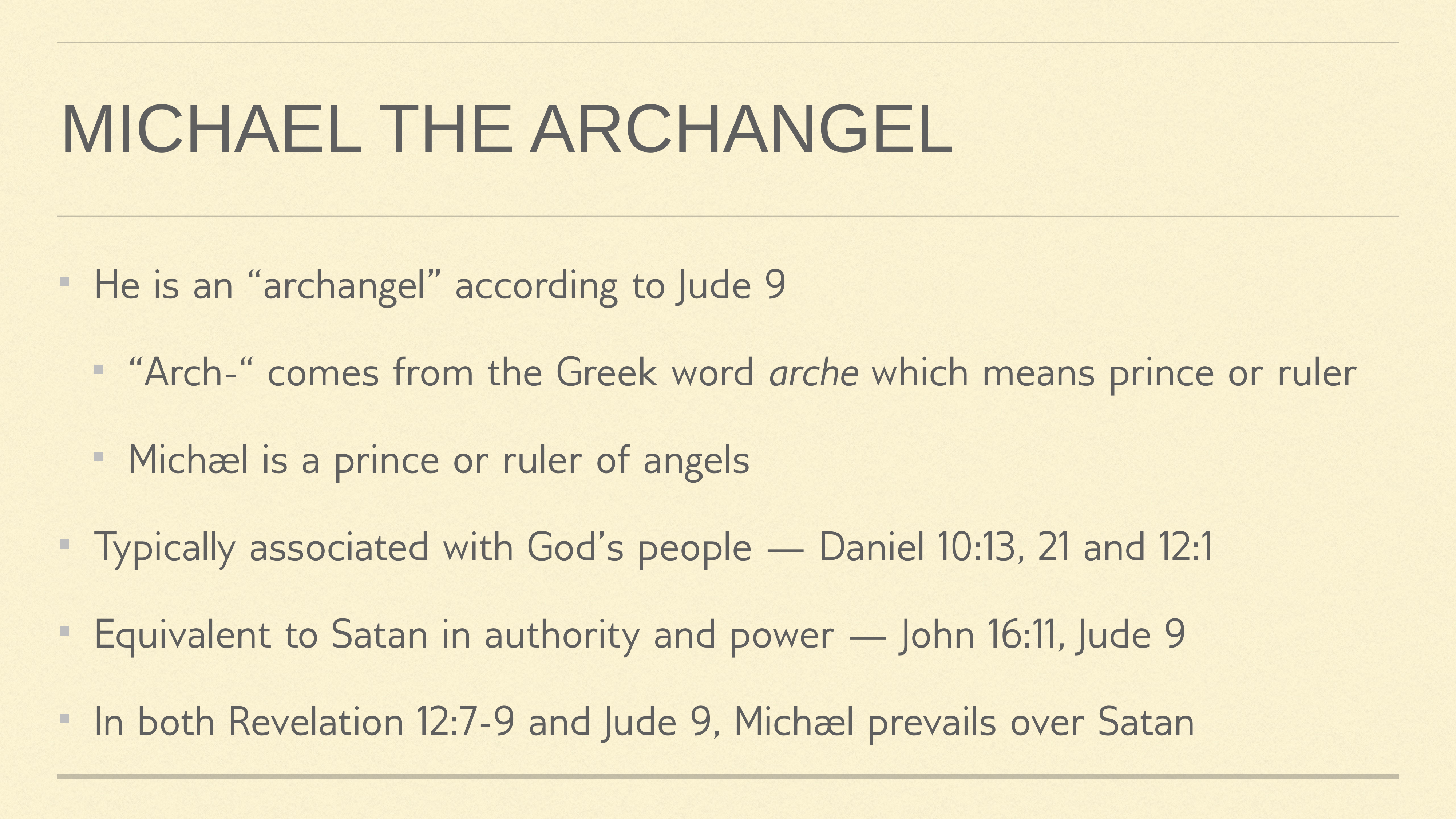

# Michael the archangel
He is an “archangel” according to Jude 9
“Arch-“ comes from the Greek word arche which means prince or ruler
Michael is a prince or ruler of angels
Typically associated with God’s people — Daniel 10:13, 21 and 12:1
Equivalent to Satan in authority and power — John 16:11, Jude 9
In both Revelation 12:7-9 and Jude 9, Michael prevails over Satan